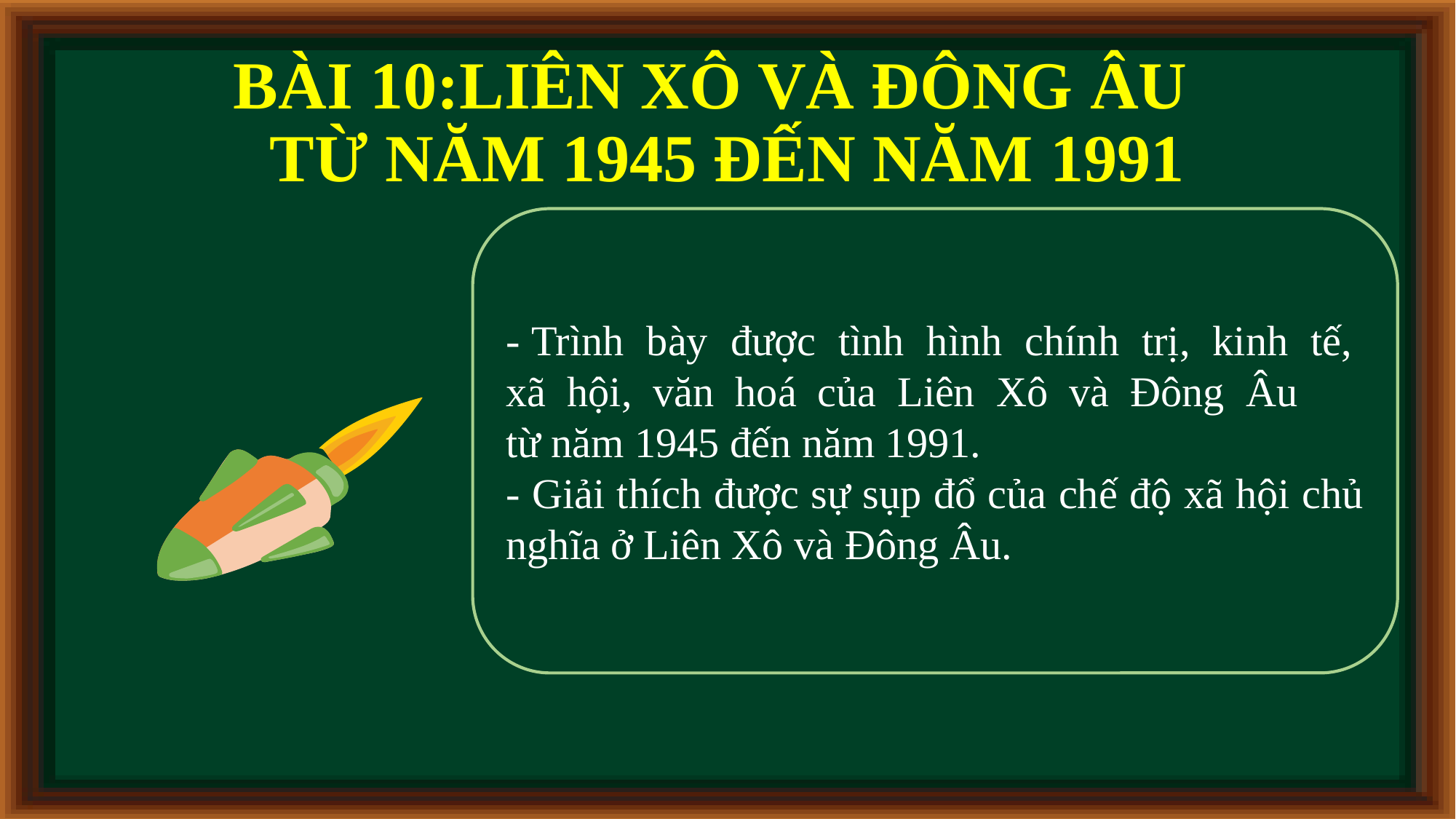

BÀI 10:LIÊN XÔ VÀ ĐÔNG ÂU
TỪ NĂM 1945 ĐẾN NĂM 1991
- Trình  bày  được  tình  hình  chính  trị,  kinh  tế,  xã  hội,  văn  hoá  của  Liên  Xô  và  Đông  Âu
từ năm 1945 đến năm 1991.
- Giải thích được sự sụp đổ của chế độ xã hội chủ nghĩa ở Liên Xô và Đông Âu.